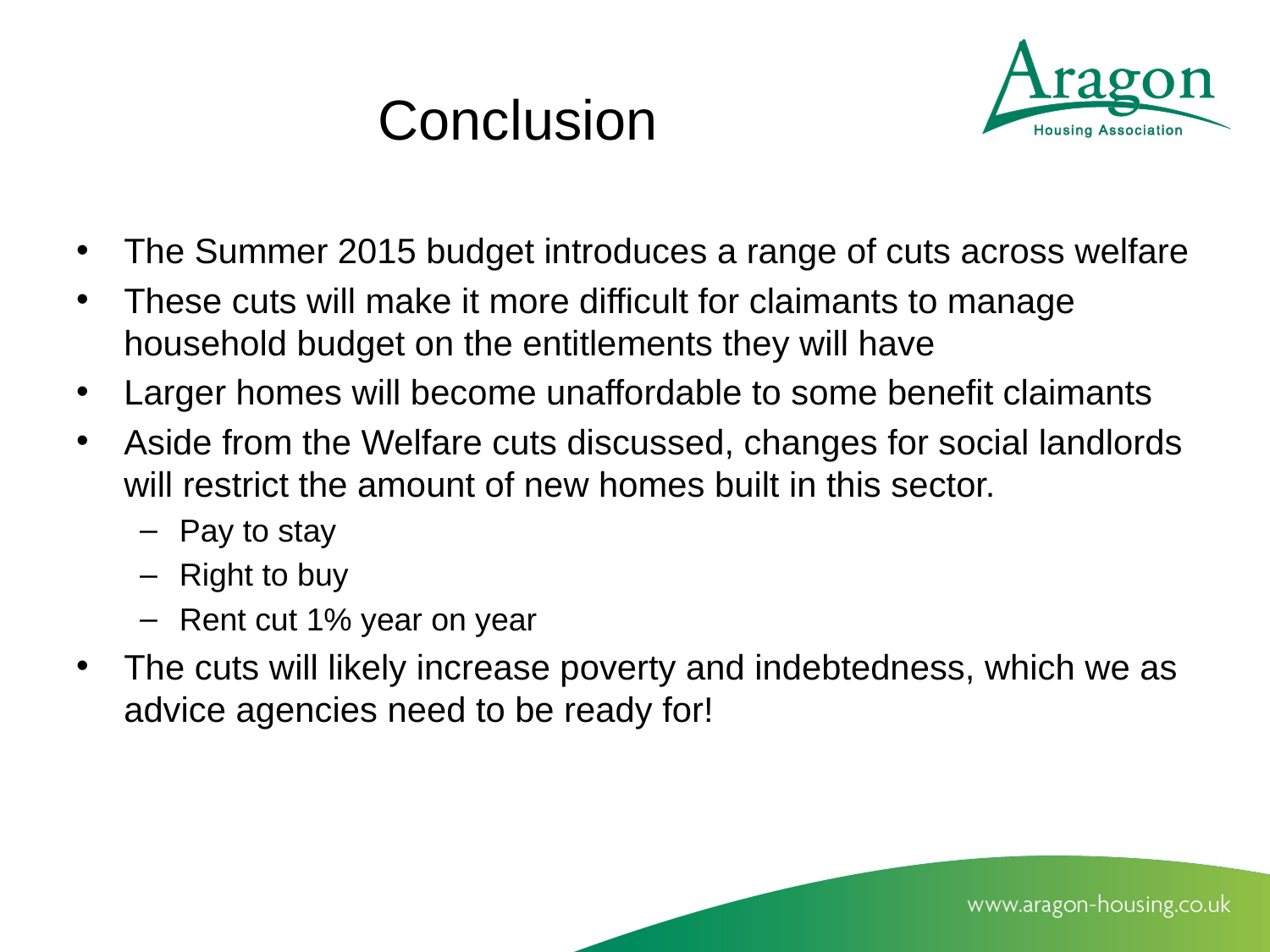

# Conclusion
The Summer 2015 budget introduces a range of cuts across welfare
These cuts will make it more difficult for claimants to manage household budget on the entitlements they will have
Larger homes will become unaffordable to some benefit claimants
Aside from the Welfare cuts discussed, changes for social landlords will restrict the amount of new homes built in this sector.
Pay to stay
Right to buy
Rent cut 1% year on year
The cuts will likely increase poverty and indebtedness, which we as advice agencies need to be ready for!